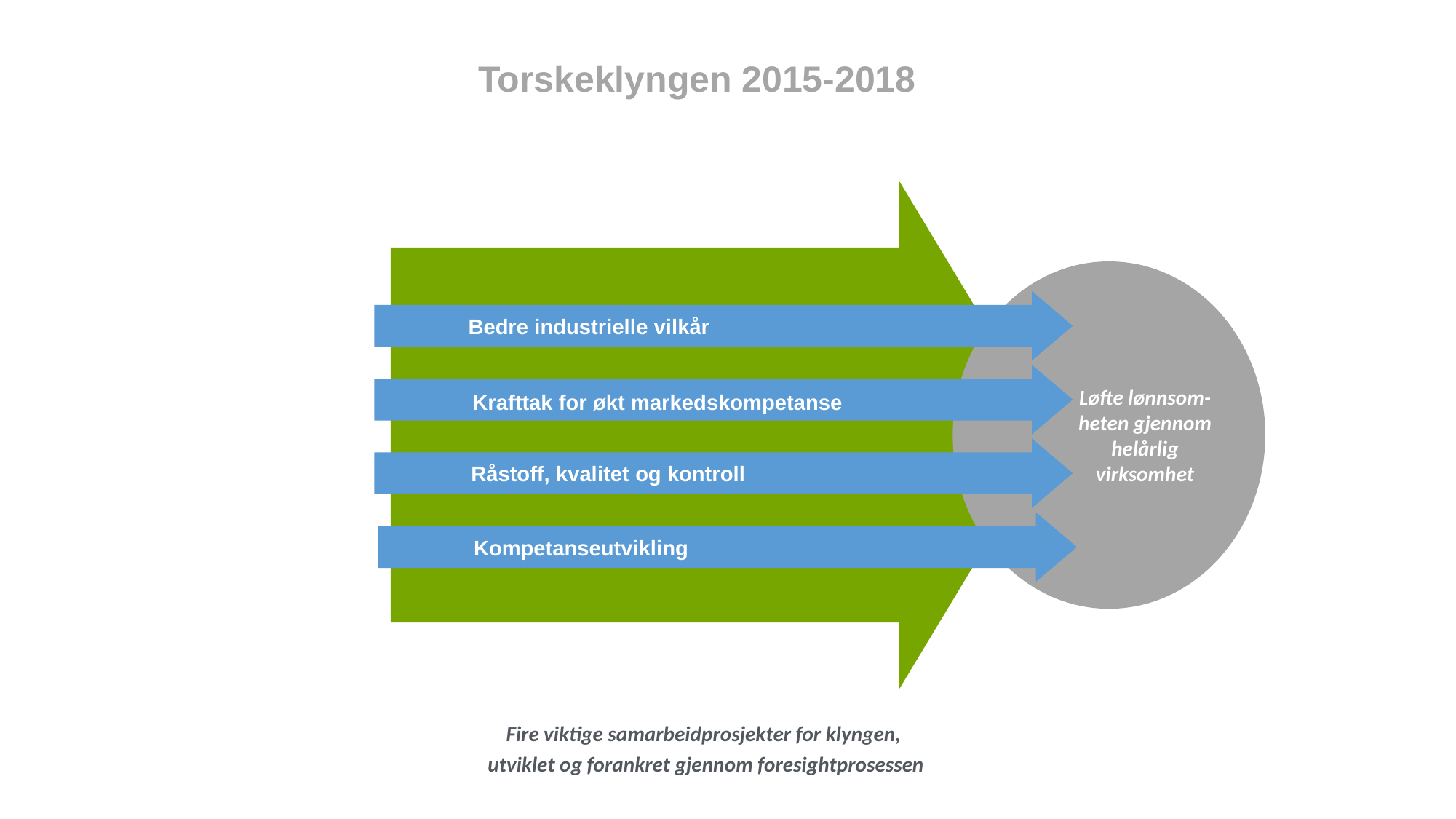

Torskeklyngen 2015-2018

Bedre industrielle vilkår

Løfte lønnsom-heten gjennom helårlig virksomhet
Krafttak for økt markedskompetanse

Råstoff, kvalitet og kontroll

Kompetanseutvikling
Fire viktige samarbeidprosjekter for klyngen,
utviklet og forankret gjennom foresightprosessen